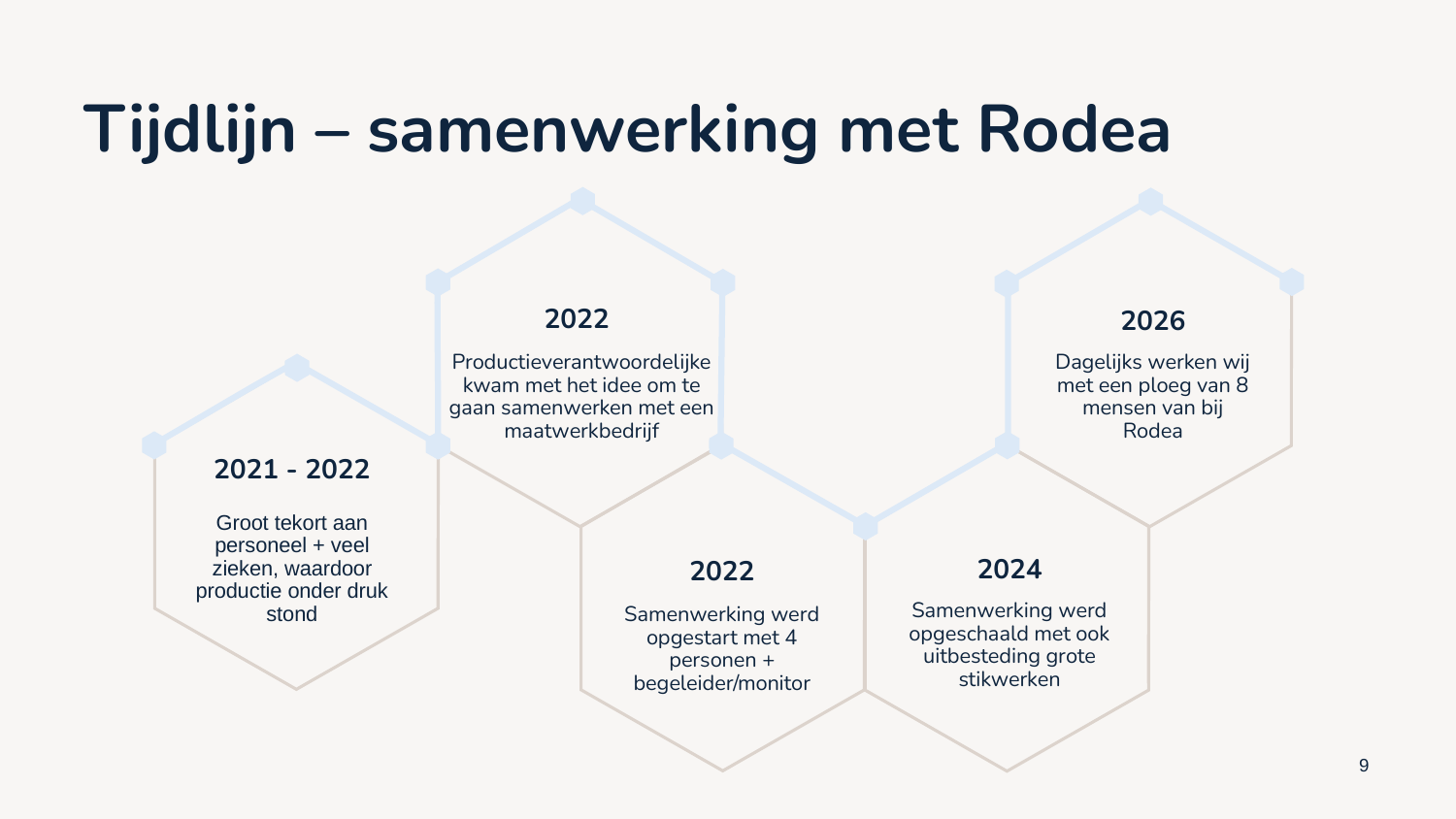

# Tijdlijn – samenwerking met Rodea
2022
2026
Productieverantwoordelijke kwam met het idee om te gaan samenwerken met een maatwerkbedrijf
Dagelijks werken wij met een ploeg van 8 mensen van bij Rodea
2021 - 2022
Groot tekort aan personeel + veel zieken, waardoor productie onder druk stond
2024
2022
Samenwerking werd opgeschaald met ook uitbesteding grote stikwerken
Samenwerking werd opgestart met 4 personen + begeleider/monitor
9